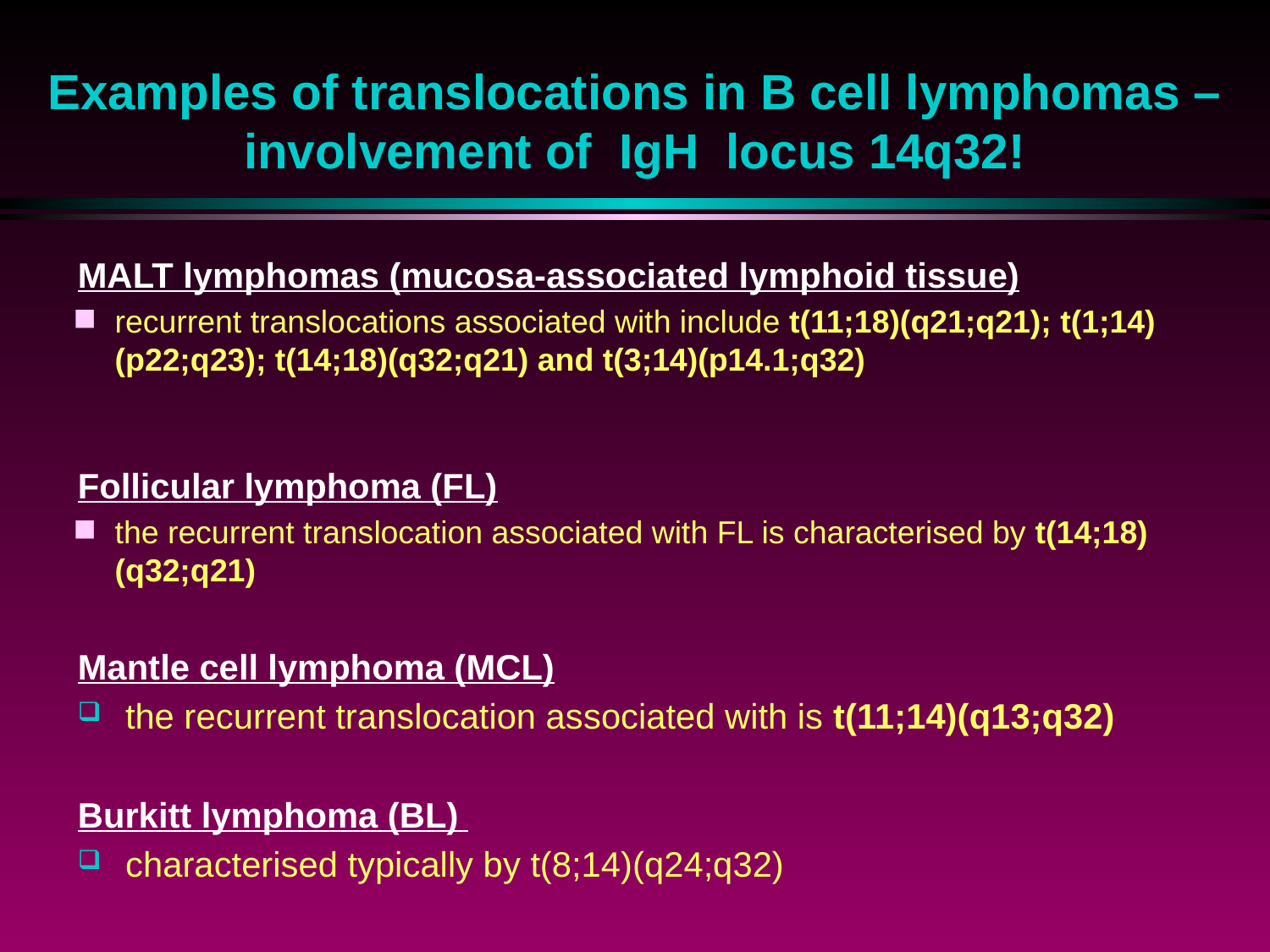

# Examples of translocations in B cell lymphomas – involvement of  IgH  locus 14q32!
MALT lymphomas (mucosa-associated lymphoid tissue)
recurrent translocations associated with include t(11;18)(q21;q21); t(1;14)(p22;q23); t(14;18)(q32;q21) and t(3;14)(p14.1;q32)

Follicular lymphoma (FL)
the recurrent translocation associated with FL is characterised by t(14;18)(q32;q21)

Mantle cell lymphoma (MCL)
the recurrent translocation associated with is t(11;14)(q13;q32)

Burkitt lymphoma (BL)
characterised typically by t(8;14)(q24;q32)